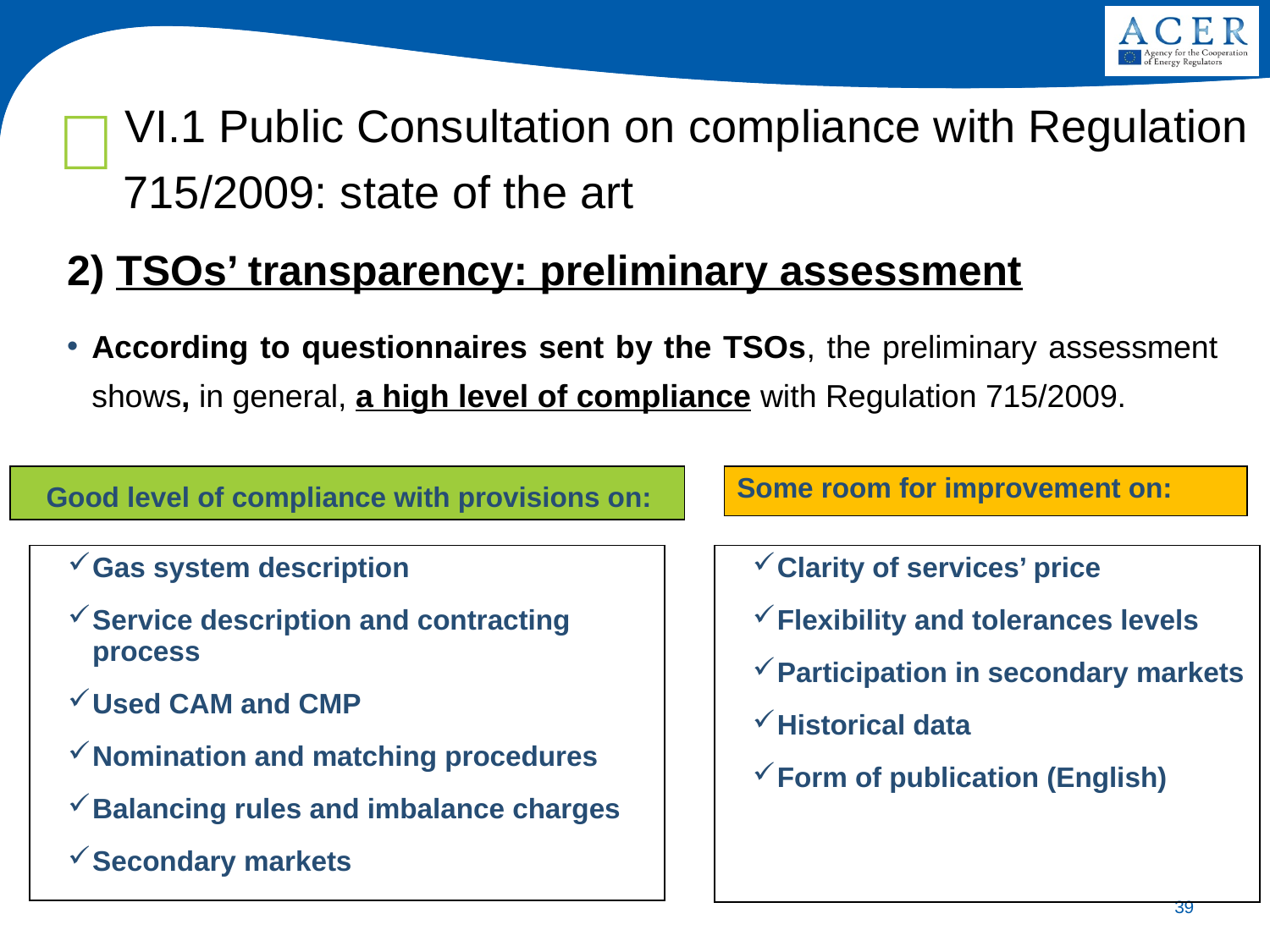

# VI.1 Public Consultation on compliance with Regulation 715/2009: state of the art
2) TSOs’ transparency: preliminary assessment
According to questionnaires sent by the TSOs, the preliminary assessment shows, in general, a high level of compliance with Regulation 715/2009.

| Good level of compliance with provisions on: |
| --- |
| Some room for improvement on: |
| --- |
| Gas system description Service description and contracting process Used CAM and CMP Nomination and matching procedures Balancing rules and imbalance charges Secondary markets |
| --- |
| Clarity of services’ price Flexibility and tolerances levels Participation in secondary markets Historical data Form of publication (English) |
| --- |